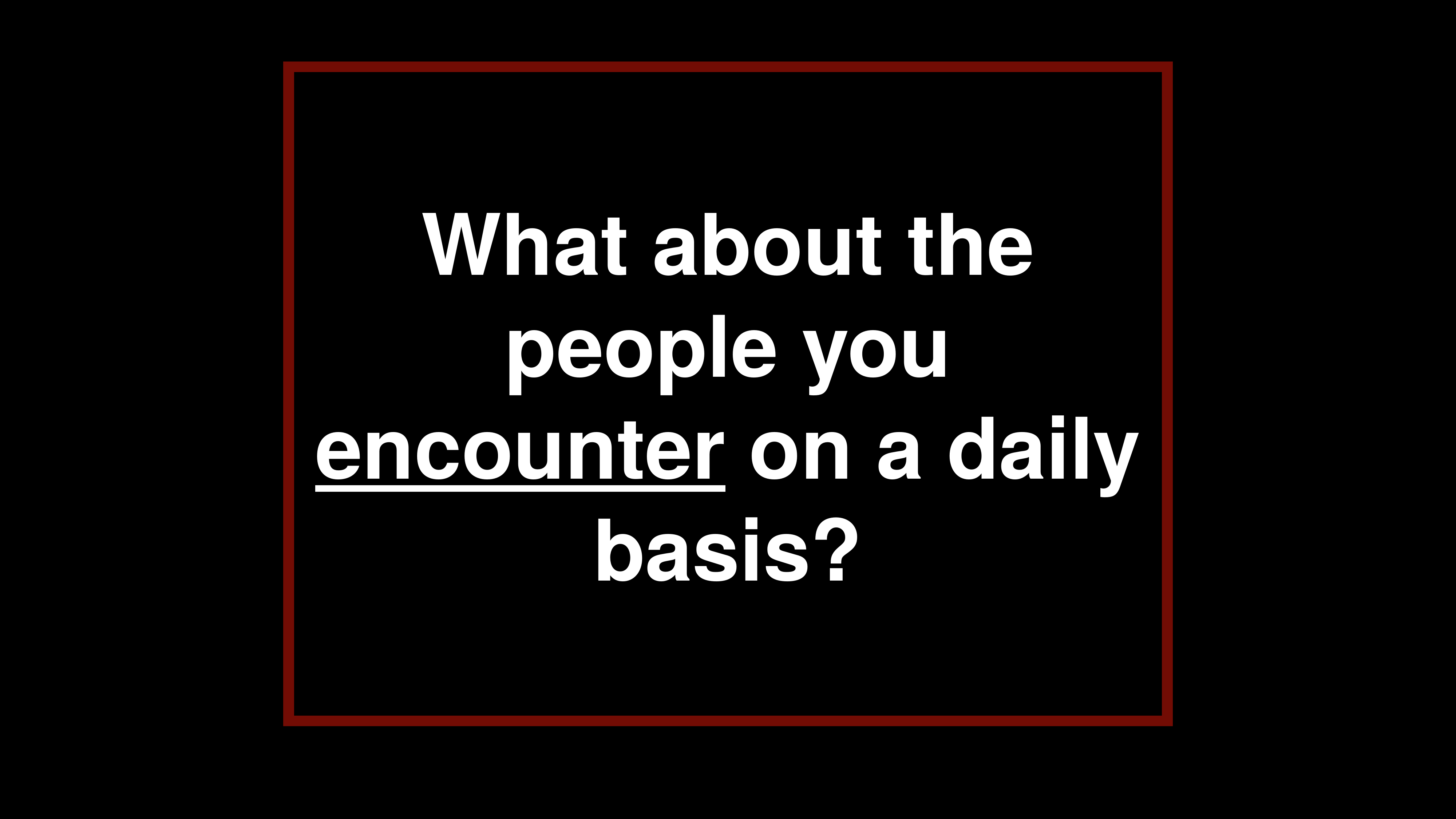

# What about the people you encounter on a daily basis?